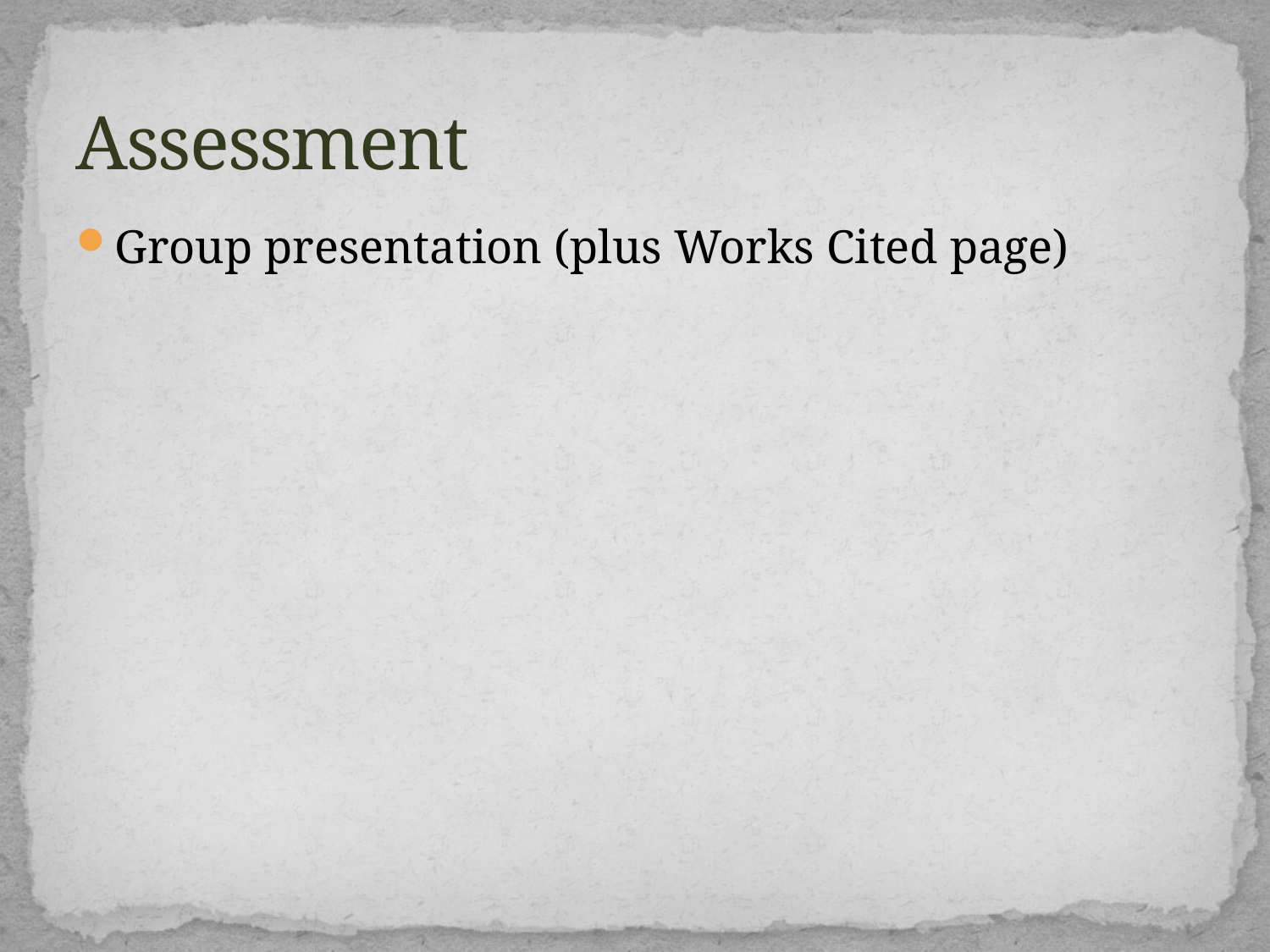

# Assessment
Group presentation (plus Works Cited page)